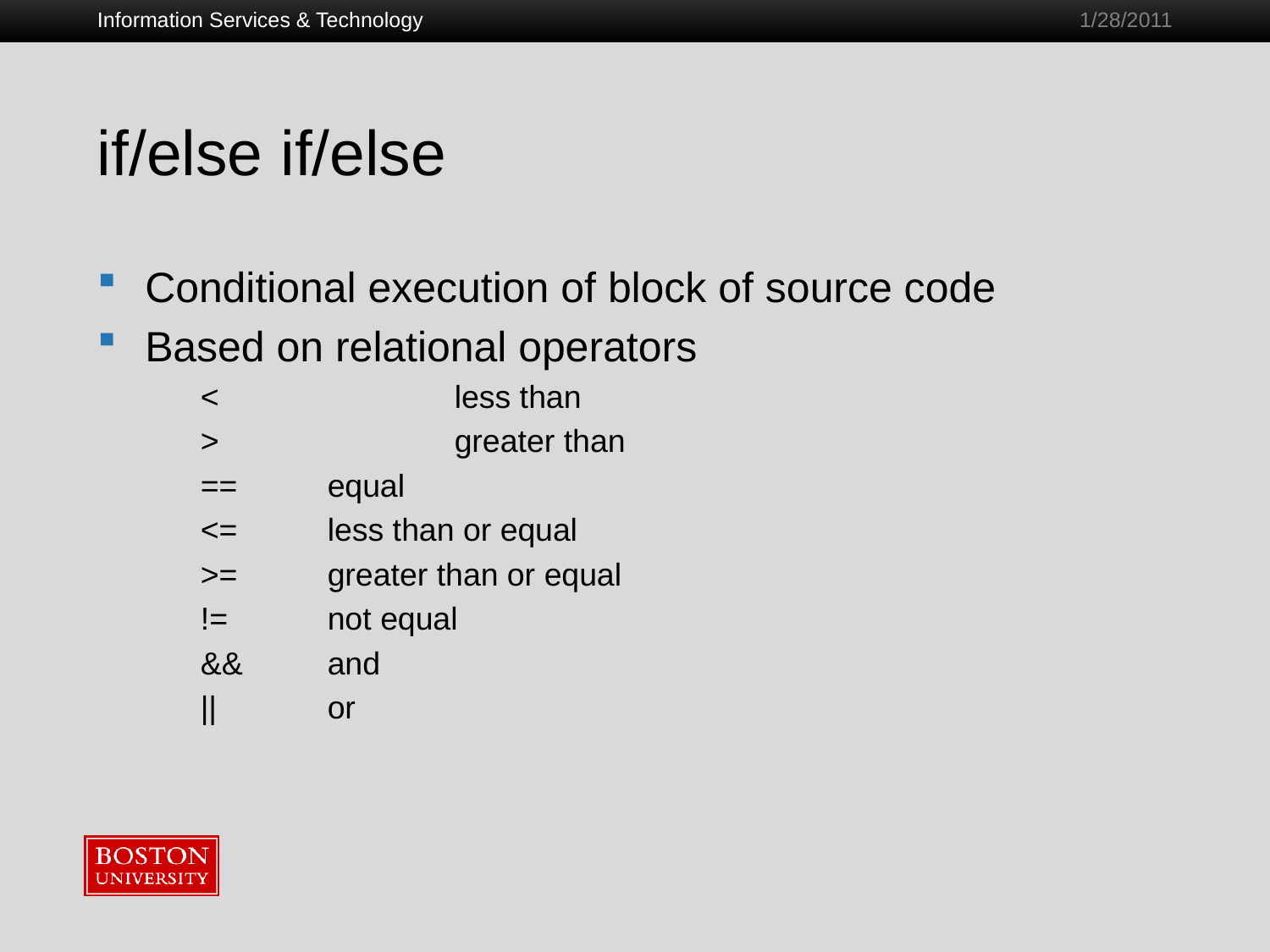

Information Services & Technology
1/28/2011
# if/else if/else
Conditional execution of block of source code
Based on relational operators
	<		less than
	>		greater than
	==	equal
	<=	less than or equal
	>=	greater than or equal
	!=	not equal
	&&         	and
	||           	or

46